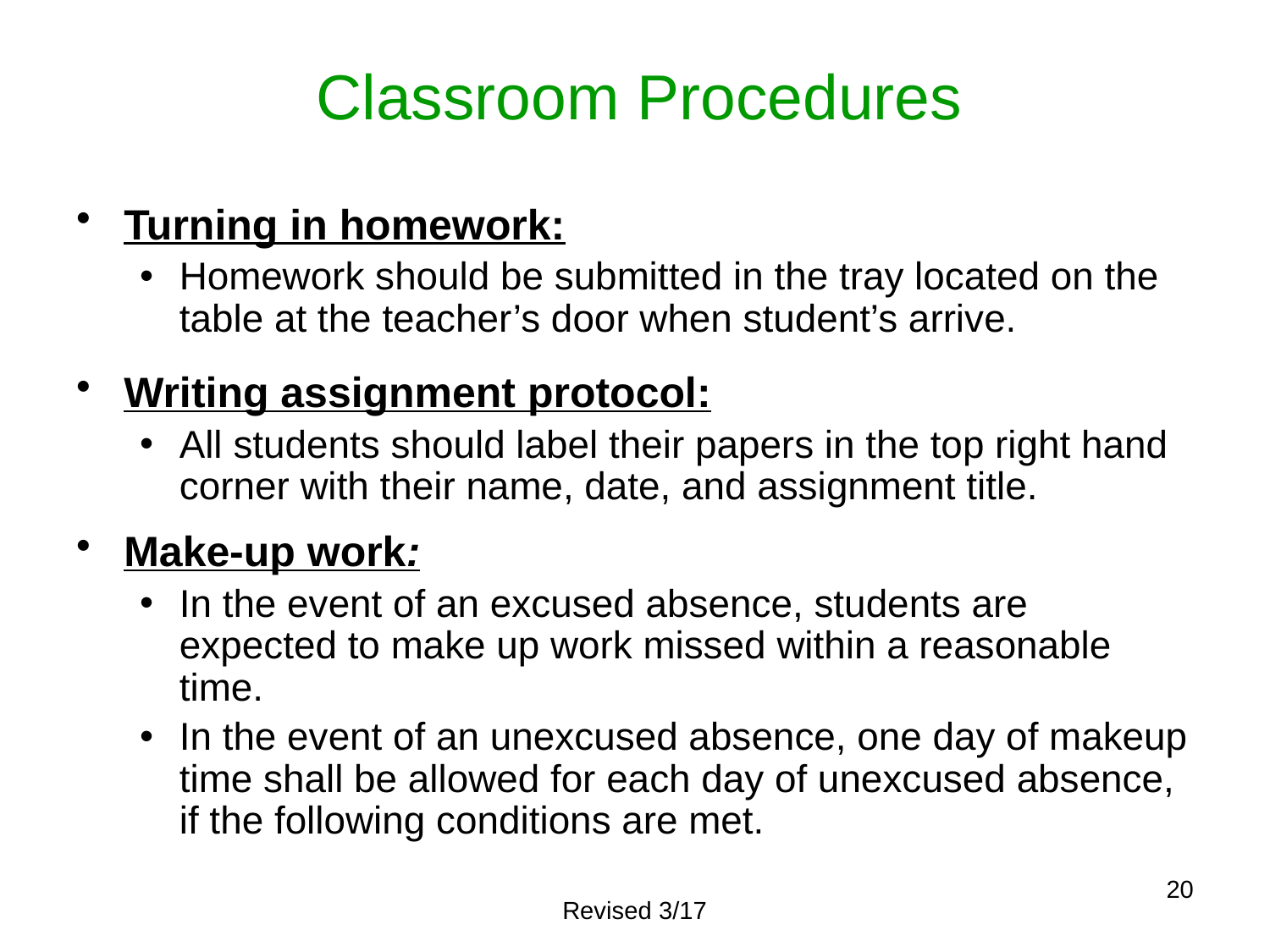

# Classroom Procedures
Turning in homework:
Homework should be submitted in the tray located on the table at the teacher’s door when student’s arrive.

Writing assignment protocol:
All students should label their papers in the top right hand corner with their name, date, and assignment title.

Make-up work:
In the event of an excused absence, students are expected to make up work missed within a reasonable time.
In the event of an unexcused absence, one day of makeup time shall be allowed for each day of unexcused absence, if the following conditions are met.

20
Revised 3/17